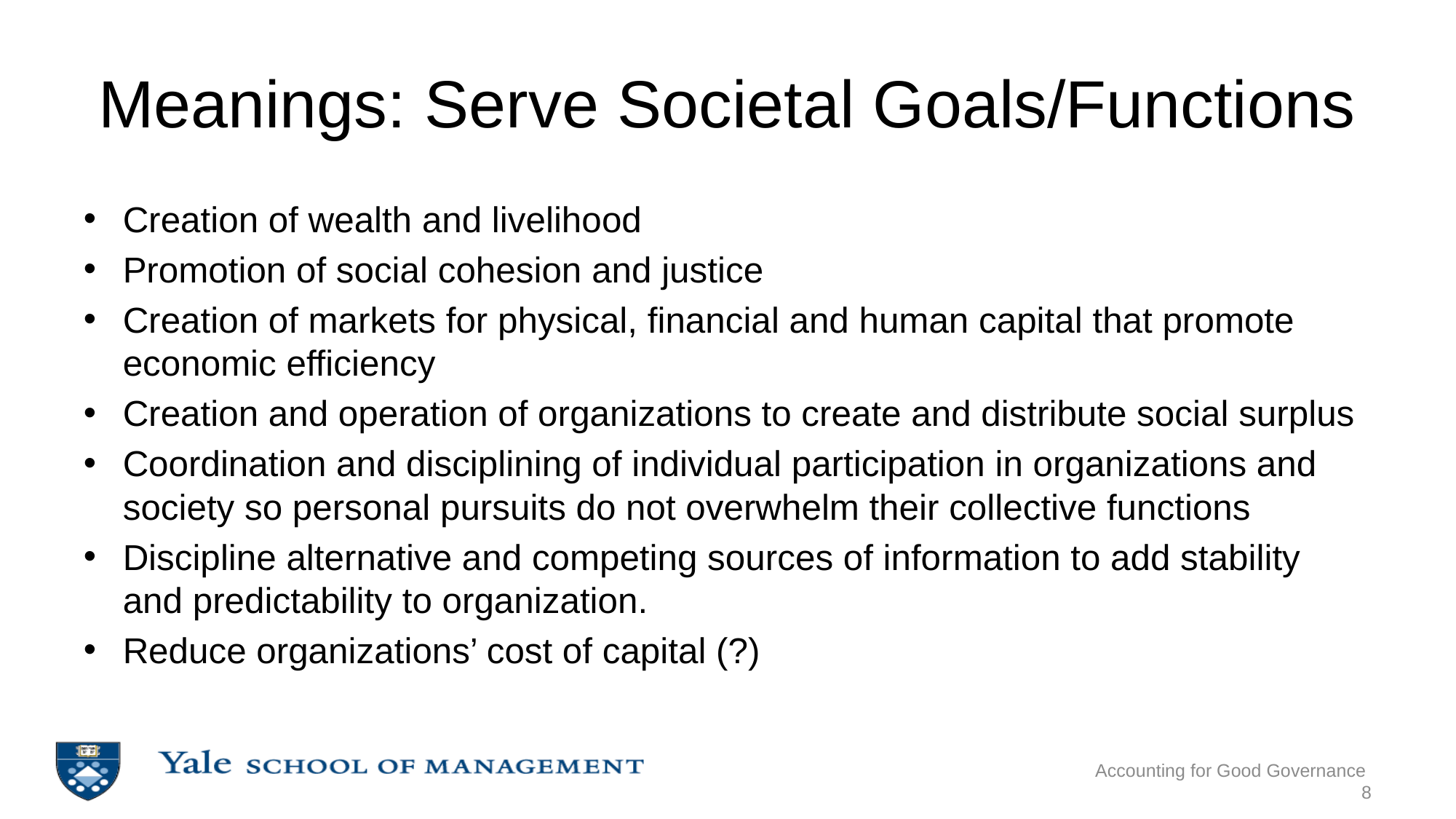

# Meanings: Serve Societal Goals/Functions
Creation of wealth and livelihood
Promotion of social cohesion and justice
Creation of markets for physical, financial and human capital that promote economic efficiency
Creation and operation of organizations to create and distribute social surplus
Coordination and disciplining of individual participation in organizations and society so personal pursuits do not overwhelm their collective functions
Discipline alternative and competing sources of information to add stability and predictability to organization.
Reduce organizations’ cost of capital (?)

Accounting for Good Governance
8